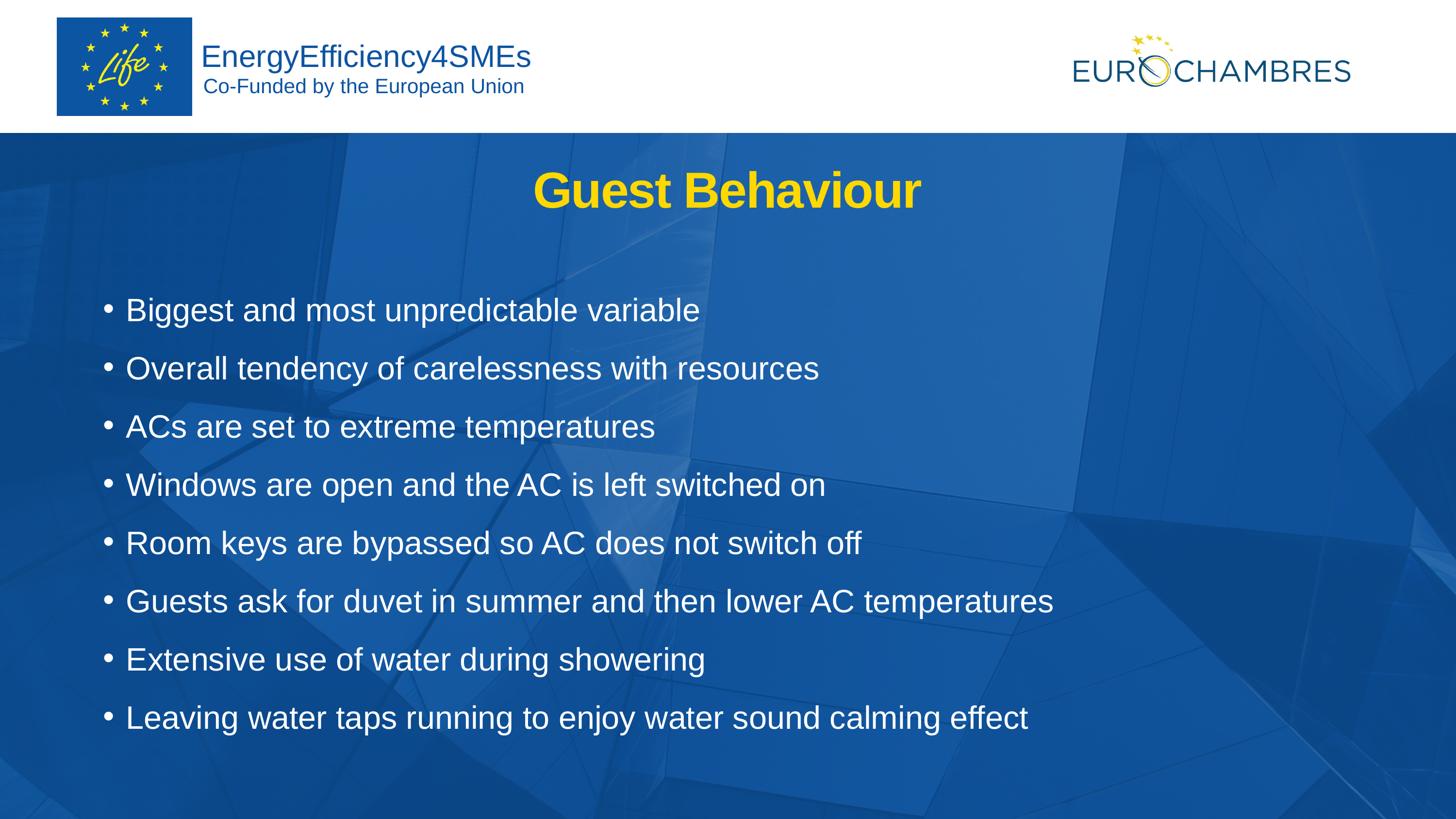

EnergyEfficiency4SMEs
Co-Funded by the European Union

Guest Behaviour
Biggest and most unpredictable variable
Overall tendency of carelessness with resources
ACs are set to extreme temperatures
Windows are open and the AC is left switched on
Room keys are bypassed so AC does not switch off
Guests ask for duvet in summer and then lower AC temperatures
Extensive use of water during showering
Leaving water taps running to enjoy water sound calming effect